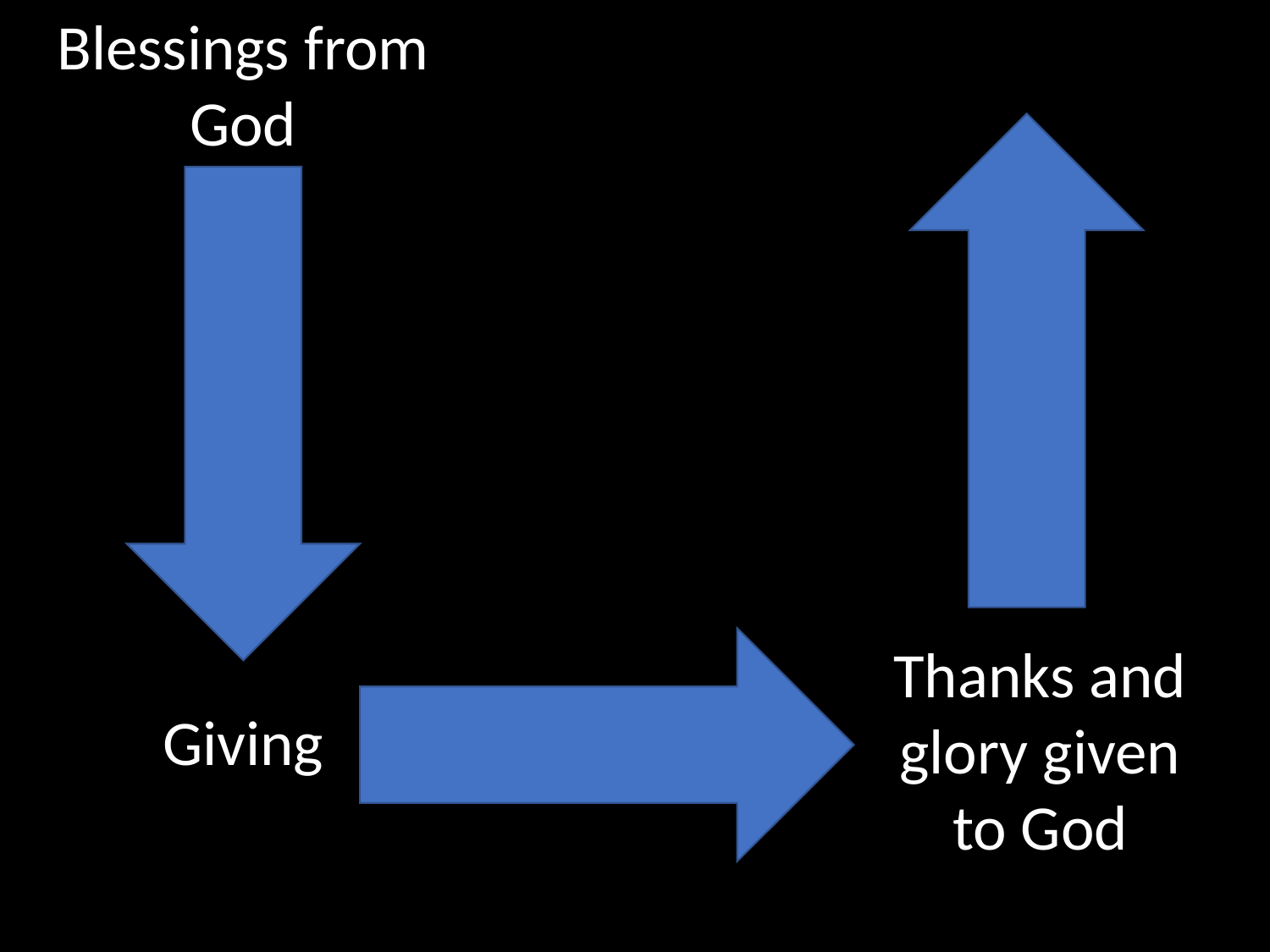

Blessings from God

Thanks and glory given to God
Giving